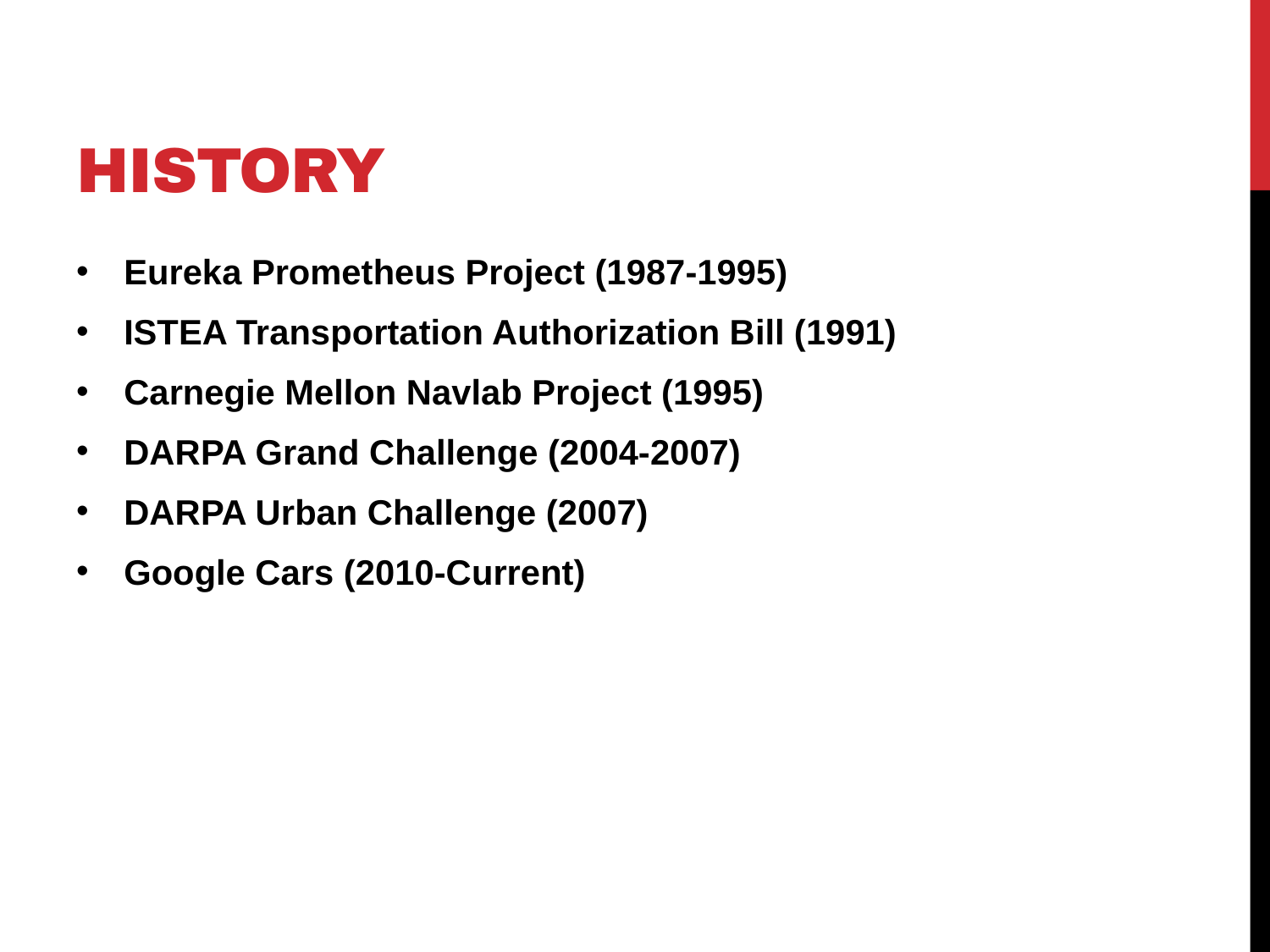

# History
Eureka Prometheus Project (1987-1995)
ISTEA Transportation Authorization Bill (1991)
Carnegie Mellon Navlab Project (1995)
DARPA Grand Challenge (2004-2007)
DARPA Urban Challenge (2007)
Google Cars (2010-Current)